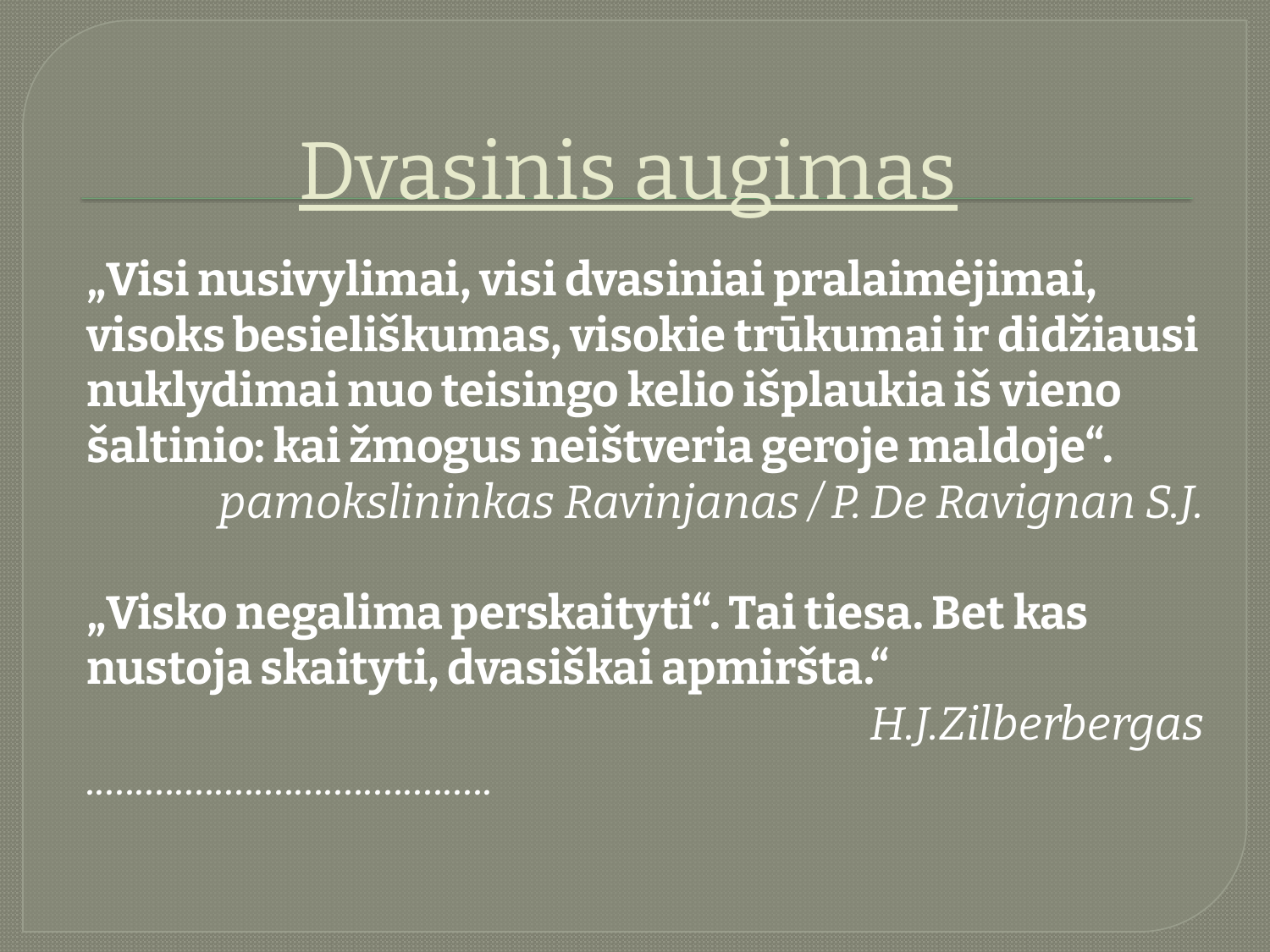

# Dvasinis augimas
„Visi nusivylimai, visi dvasiniai pralaimėjimai, visoks besieliškumas, visokie trūkumai ir didžiausi nuklydimai nuo teisingo kelio išplaukia iš vieno šaltinio: kai žmogus neištveria geroje maldoje“.
pamokslininkas Ravinjanas / P. De Ravignan S.J.

„Visko negalima perskaityti“. Tai tiesa. Bet kas nustoja skaityti, dvasiškai apmiršta.“
H.J.Zilberbergas
.........................................